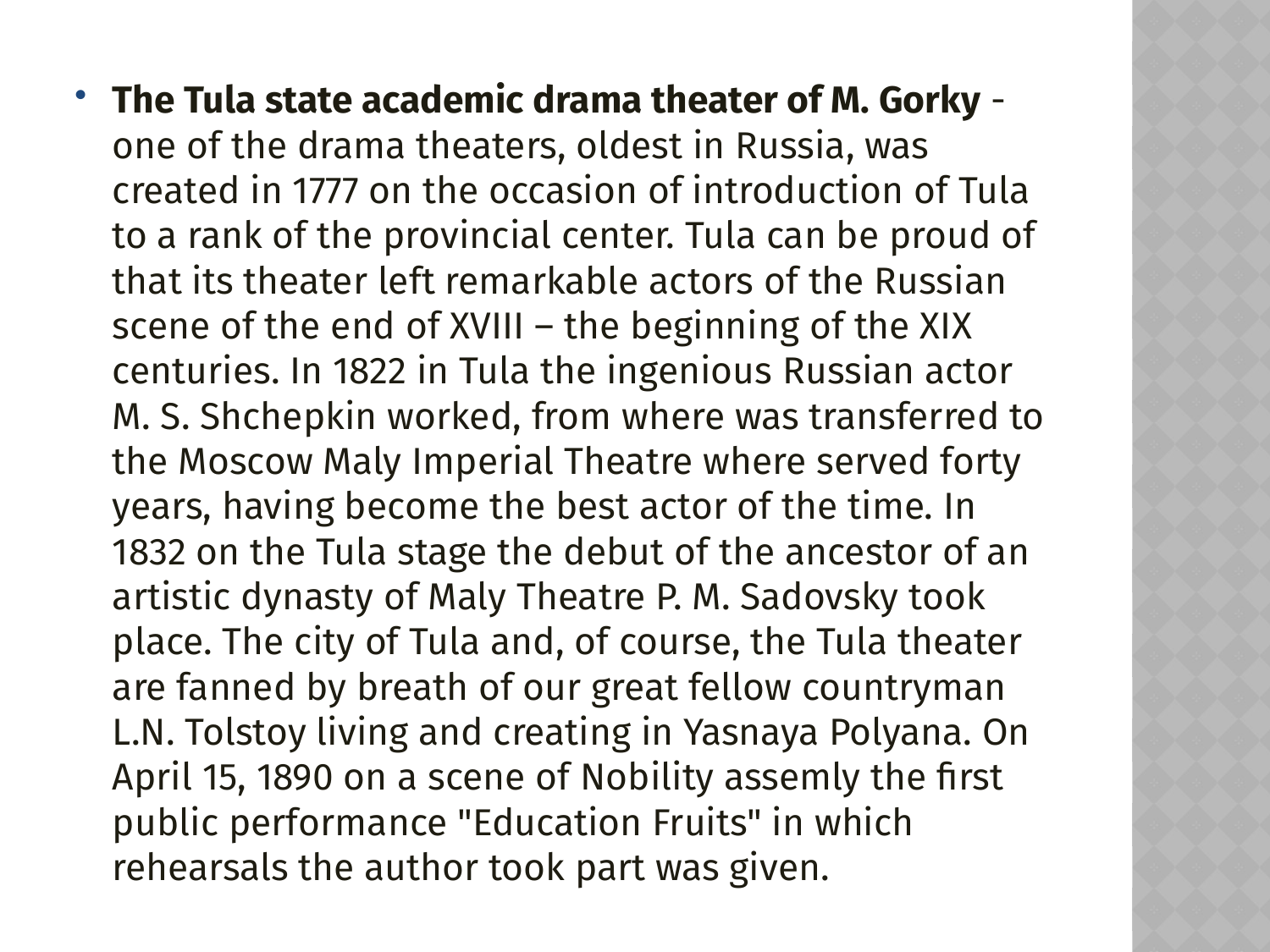

#
The Tula state academic drama theater of M. Gorky - one of the drama theaters, oldest in Russia, was created in 1777 on the occasion of introduction of Tula to a rank of the provincial center. Tula can be proud of that its theater left remarkable actors of the Russian scene of the end of XVIII – the beginning of the XIX centuries. In 1822 in Tula the ingenious Russian actor M. S. Shchepkin worked, from where was transferred to the Moscow Maly Imperial Theatre where served forty years, having become the best actor of the time. In 1832 on the Tula stage the debut of the ancestor of an artistic dynasty of Maly Theatre P. M. Sadovsky took place. The city of Tula and, of course, the Tula theater are fanned by breath of our great fellow countryman L.N. Tolstoy living and creating in Yasnaya Polyana. On April 15, 1890 on a scene of Nobility assemly the first public performance "Education Fruits" in which rehearsals the author took part was given.